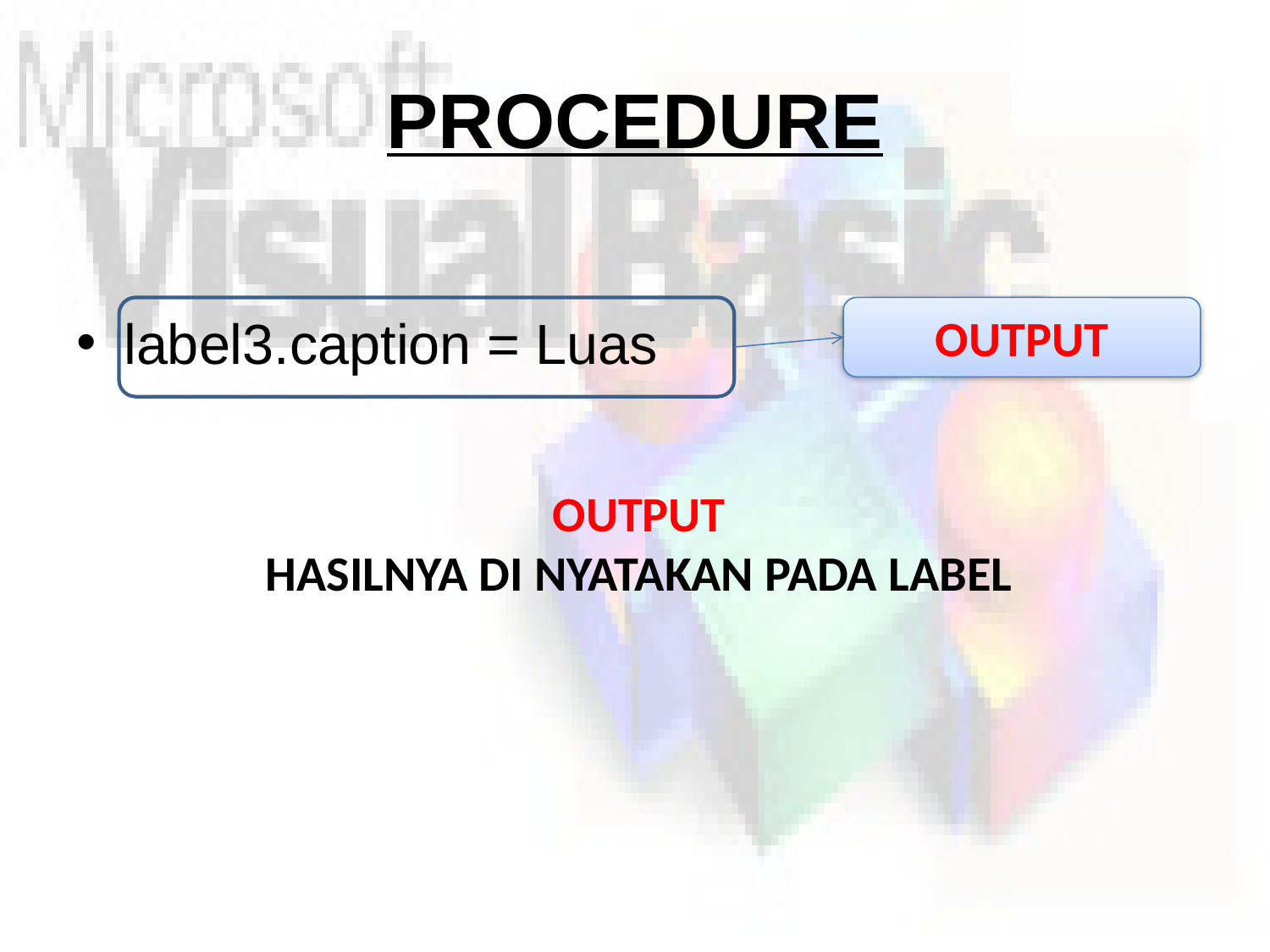

# PROCEDURE

label3.caption = Luas

OUTPUT
OUTPUT
HASILNYA DI NYATAKAN PADA LABEL